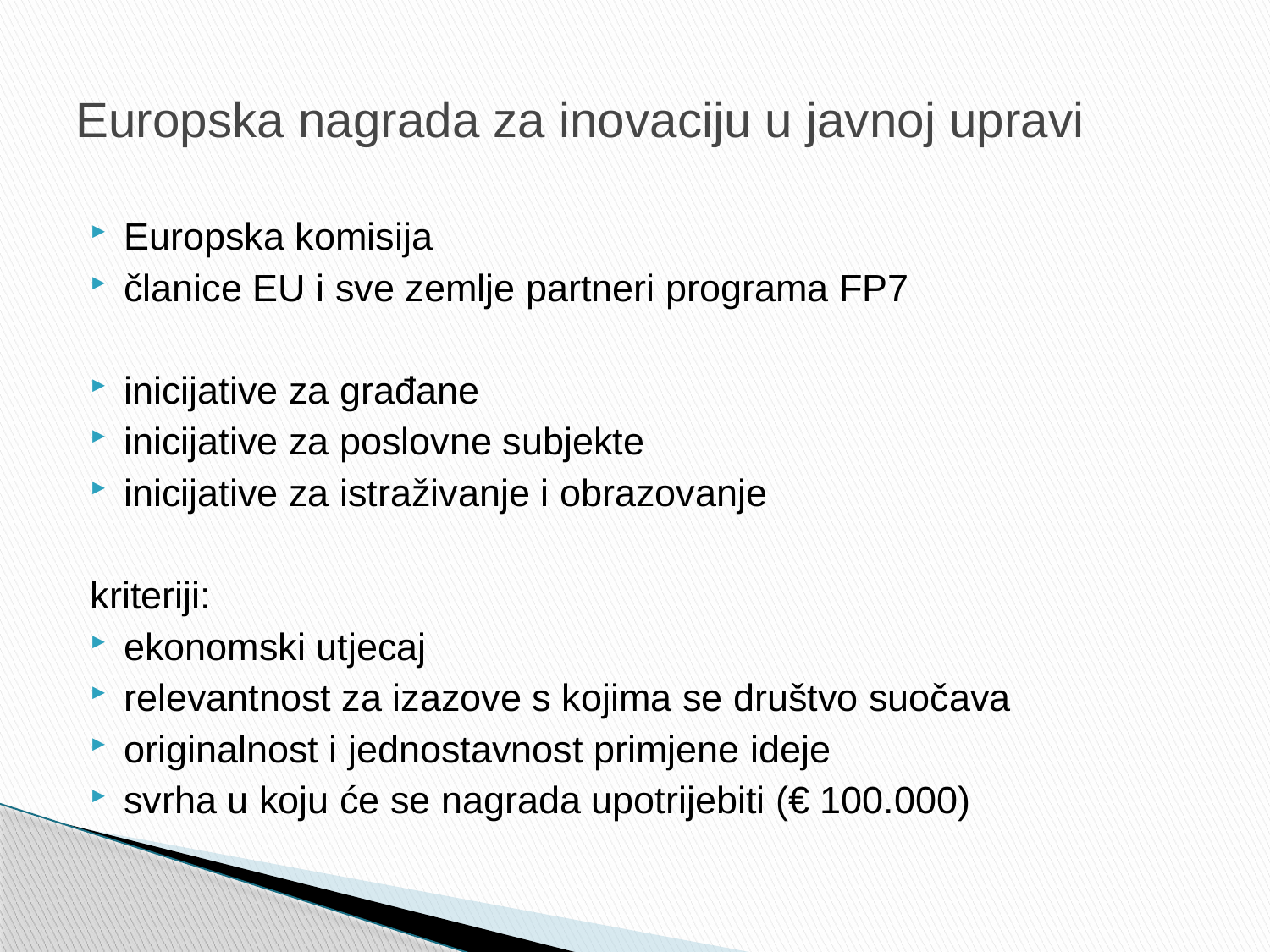

# Europska nagrada za inovaciju u javnoj upravi
Europska komisija
članice EU i sve zemlje partneri programa FP7

inicijative za građane
inicijative za poslovne subjekte
inicijative za istraživanje i obrazovanje

kriteriji:
ekonomski utjecaj
relevantnost za izazove s kojima se društvo suočava
originalnost i jednostavnost primjene ideje
svrha u koju će se nagrada upotrijebiti (€ 100.000)